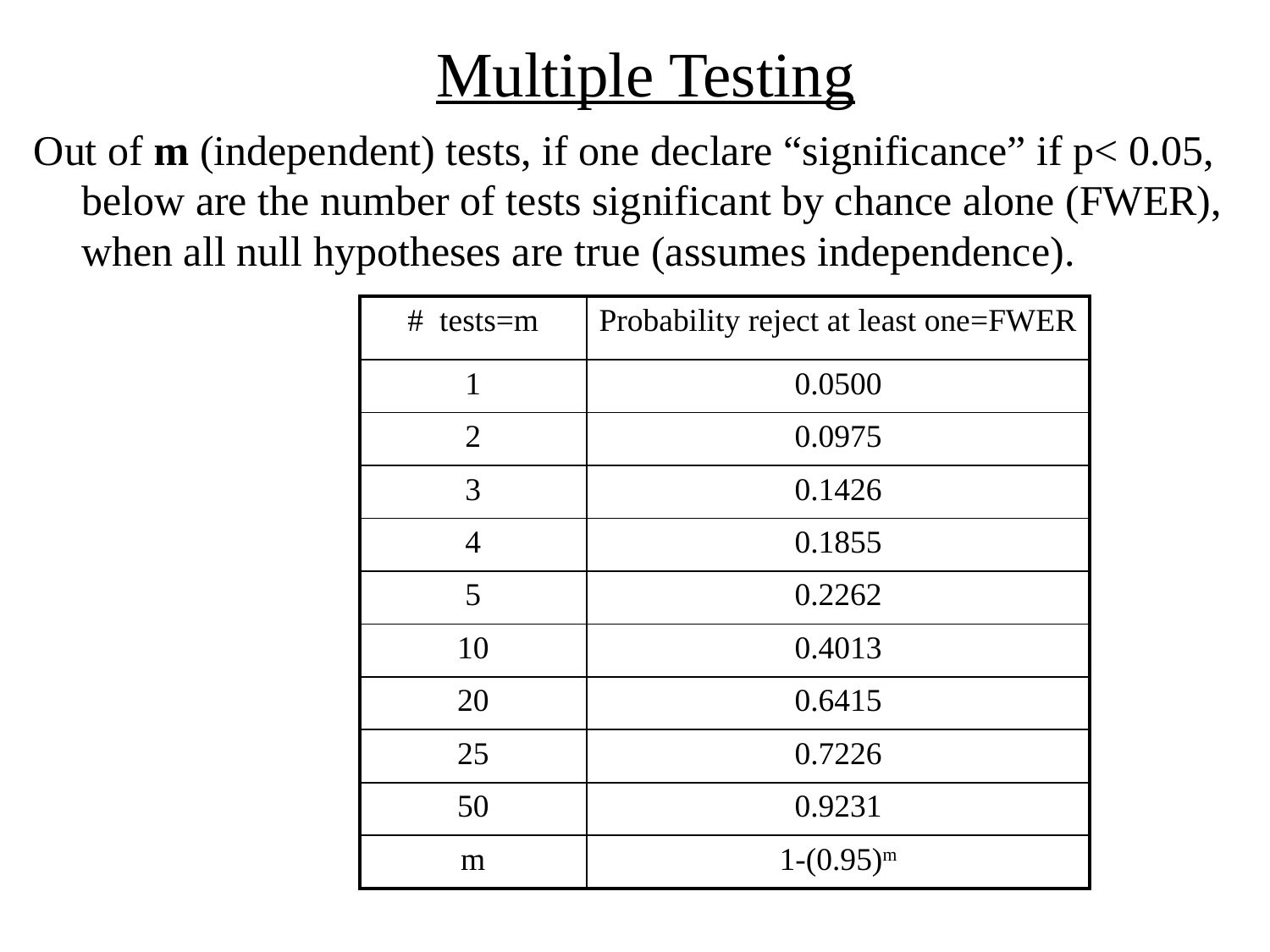

# Multiple Testing
Out of m (independent) tests, if one declare “significance” if p< 0.05,  below are the number of tests significant by chance alone (FWER), when all null hypotheses are true (assumes independence).
| # tests=m | Probability reject at least one=FWER |
| --- | --- |
| 1 | 0.0500 |
| 2 | 0.0975 |
| 3 | 0.1426 |
| 4 | 0.1855 |
| 5 | 0.2262 |
| 10 | 0.4013 |
| 20 | 0.6415 |
| 25 | 0.7226 |
| 50 | 0.9231 |
| m | 1-(0.95)m |